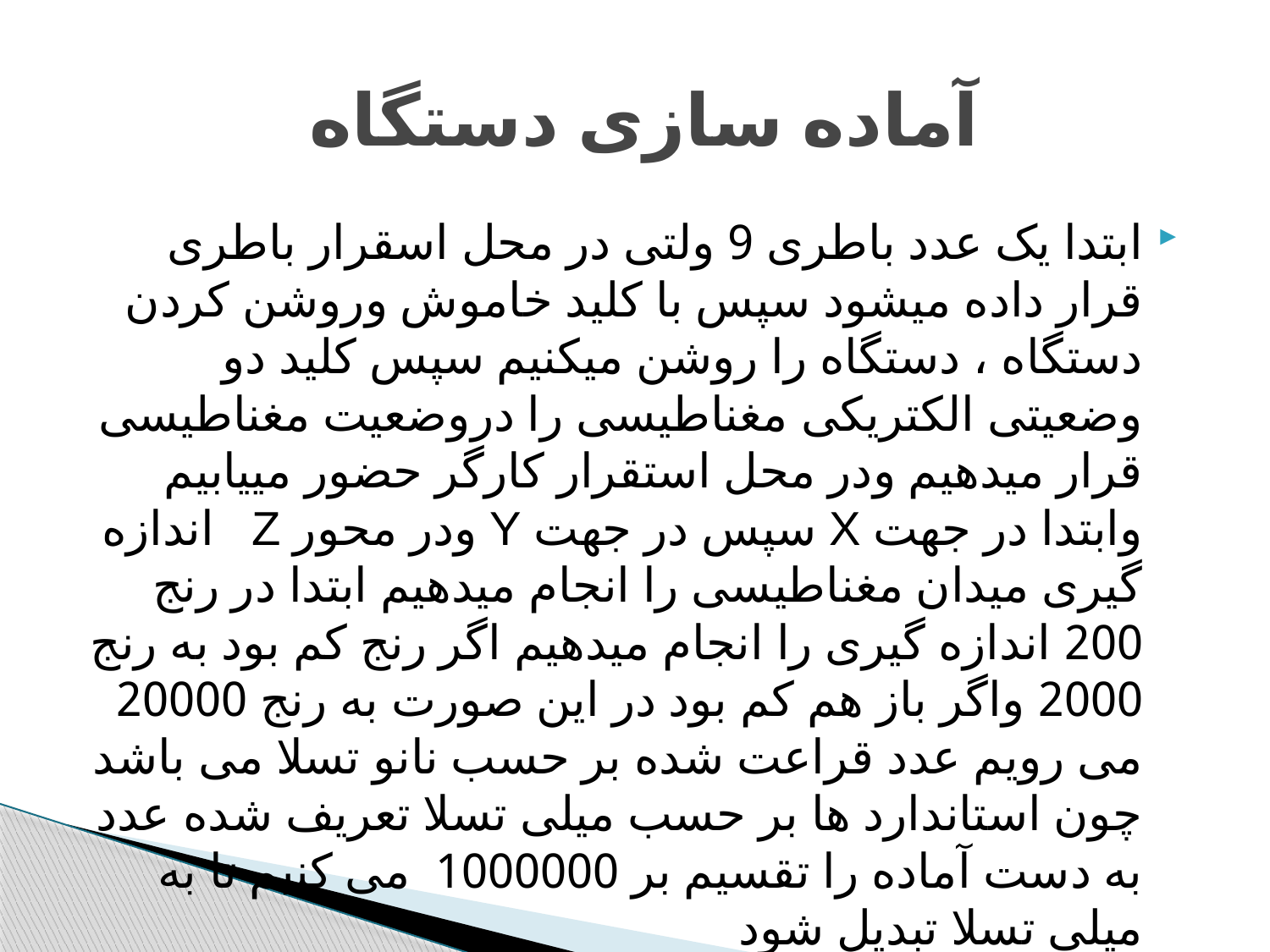

# آماده سازی دستگاه
ابتدا یک عدد باطری 9 ولتی در محل اسقرار باطری قرار داده میشود سپس با کلید خاموش وروشن کردن دستگاه ، دستگاه را روشن میکنیم سپس کلید دو وضعیتی الکتریکی مغناطیسی را دروضعیت مغناطیسی قرار میدهیم ودر محل استقرار کارگر حضور مییابیم وابتدا در جهت X سپس در جهت Y ودر محور Z   اندازه گیری میدان مغناطیسی را انجام میدهیم ابتدا در رنج 200 اندازه گیری را انجام میدهیم اگر رنج کم بود به رنج 2000 واگر باز هم کم بود در این صورت به رنج 20000 می رویم عدد قراعت شده بر حسب نانو تسلا می باشد چون استاندارد ها بر حسب میلی تسلا تعریف شده عدد به دست آماده را تقسیم بر 1000000  می کنیم تا به میلی تسلا تبدیل شود